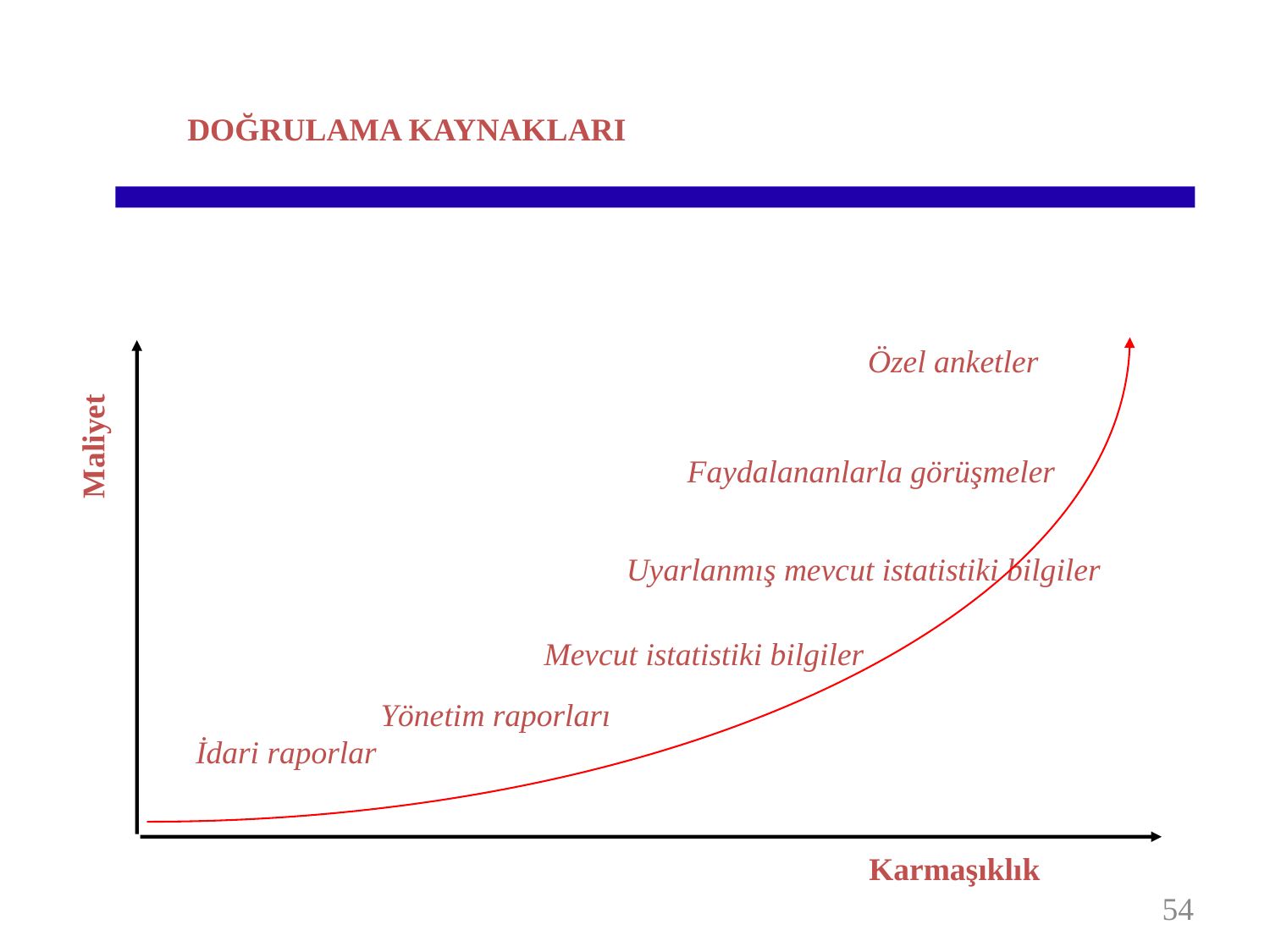

DOĞRULAMA KAYNAKLARI

Özel anketler

Maliyet
Faydalananlarla görüşmeler
Uyarlanmış mevcut istatistiki bilgiler
Mevcut istatistiki bilgiler
Yönetim raporları
İdari raporlar

Karmaşıklık
54